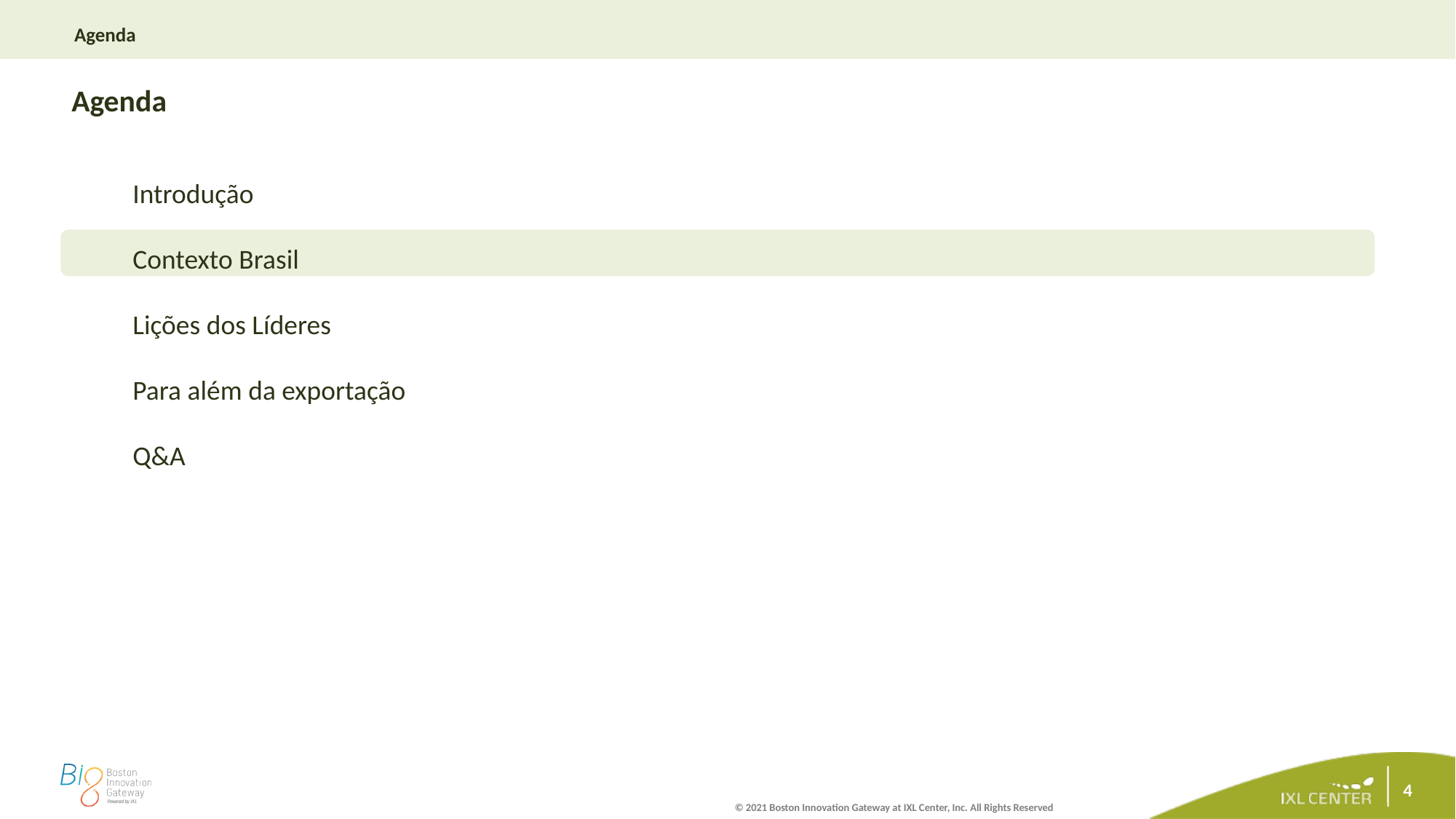

Agenda
# Agenda
Introdução
Contexto Brasil
Lições dos Líderes
Para além da exportação
Q&A